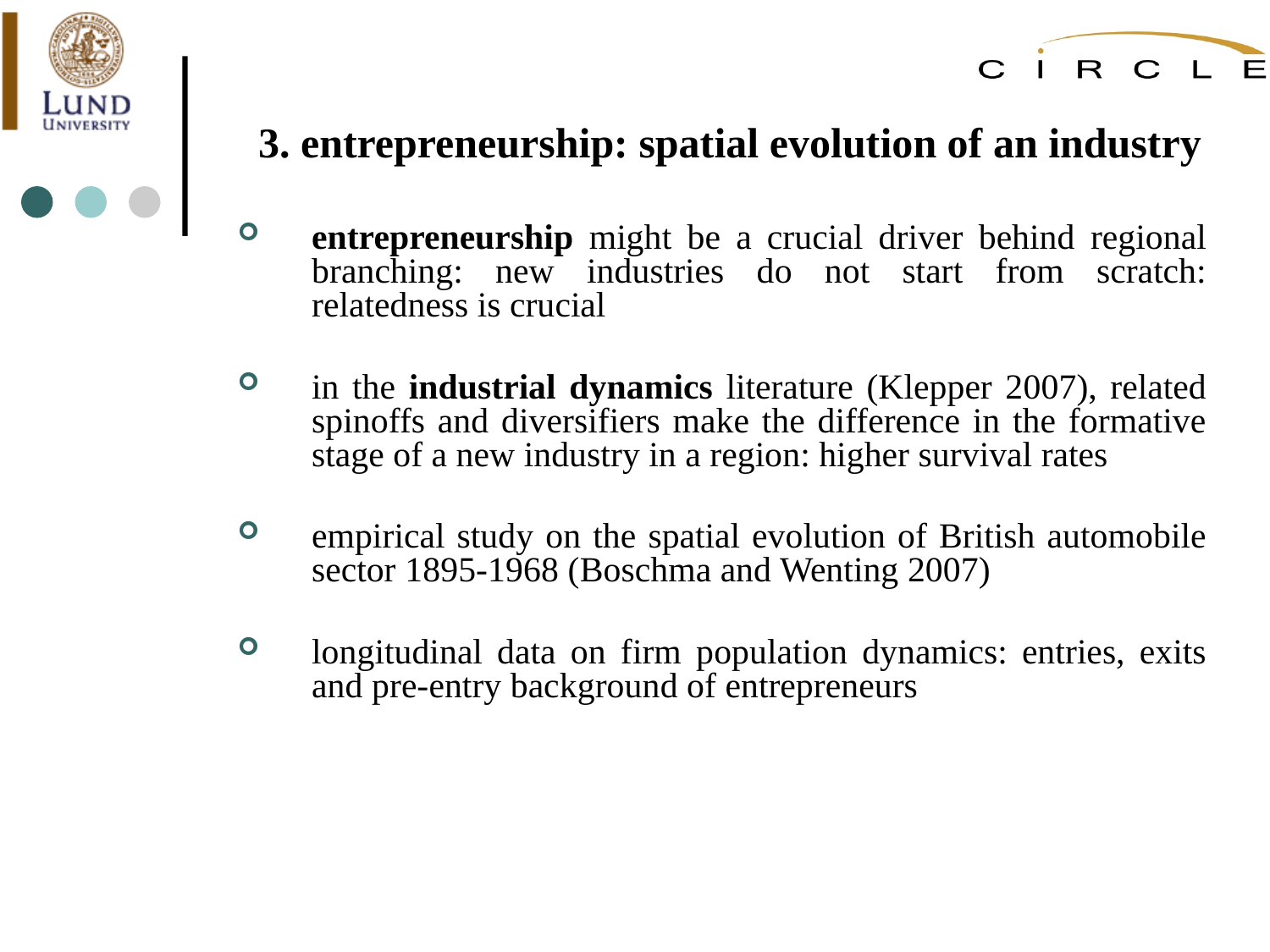

# 3. entrepreneurship: spatial evolution of an industry
entrepreneurship might be a crucial driver behind regional branching: new industries do not start from scratch: relatedness is crucial

in the industrial dynamics literature (Klepper 2007), related spinoffs and diversifiers make the difference in the formative stage of a new industry in a region: higher survival rates

empirical study on the spatial evolution of British automobile sector 1895-1968 (Boschma and Wenting 2007)

longitudinal data on firm population dynamics: entries, exits and pre-entry background of entrepreneurs